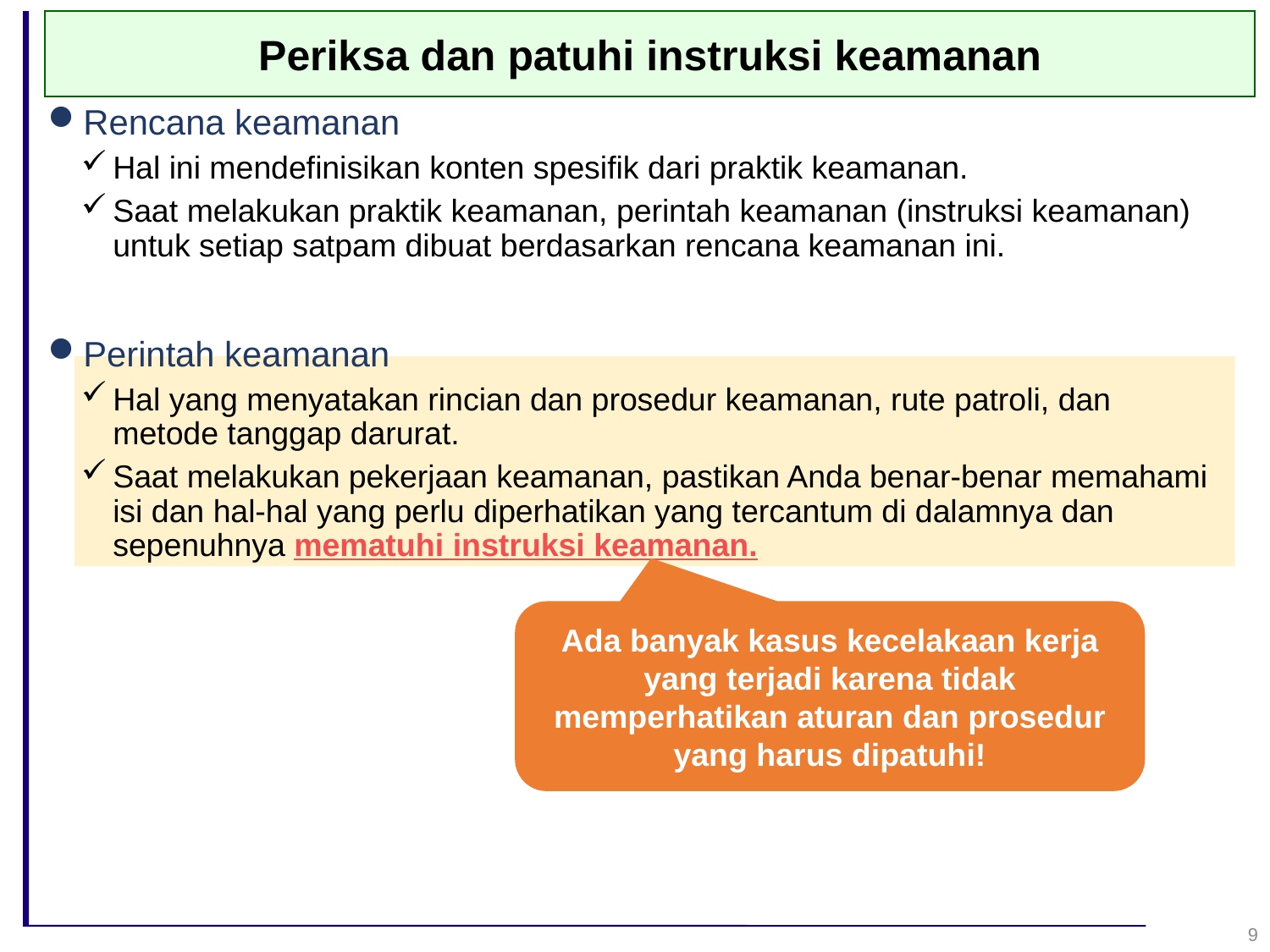

Periksa dan patuhi instruksi keamanan
Rencana keamanan
Hal ini mendefinisikan konten spesifik dari praktik keamanan.
Saat melakukan praktik keamanan, perintah keamanan (instruksi keamanan) untuk setiap satpam dibuat berdasarkan rencana keamanan ini.

Perintah keamanan
Hal yang menyatakan rincian dan prosedur keamanan, rute patroli, dan metode tanggap darurat.
Saat melakukan pekerjaan keamanan, pastikan Anda benar-benar memahami isi dan hal-hal yang perlu diperhatikan yang tercantum di dalamnya dan sepenuhnya mematuhi instruksi keamanan.

Ada banyak kasus kecelakaan kerja yang terjadi karena tidak memperhatikan aturan dan prosedur yang harus dipatuhi!
9